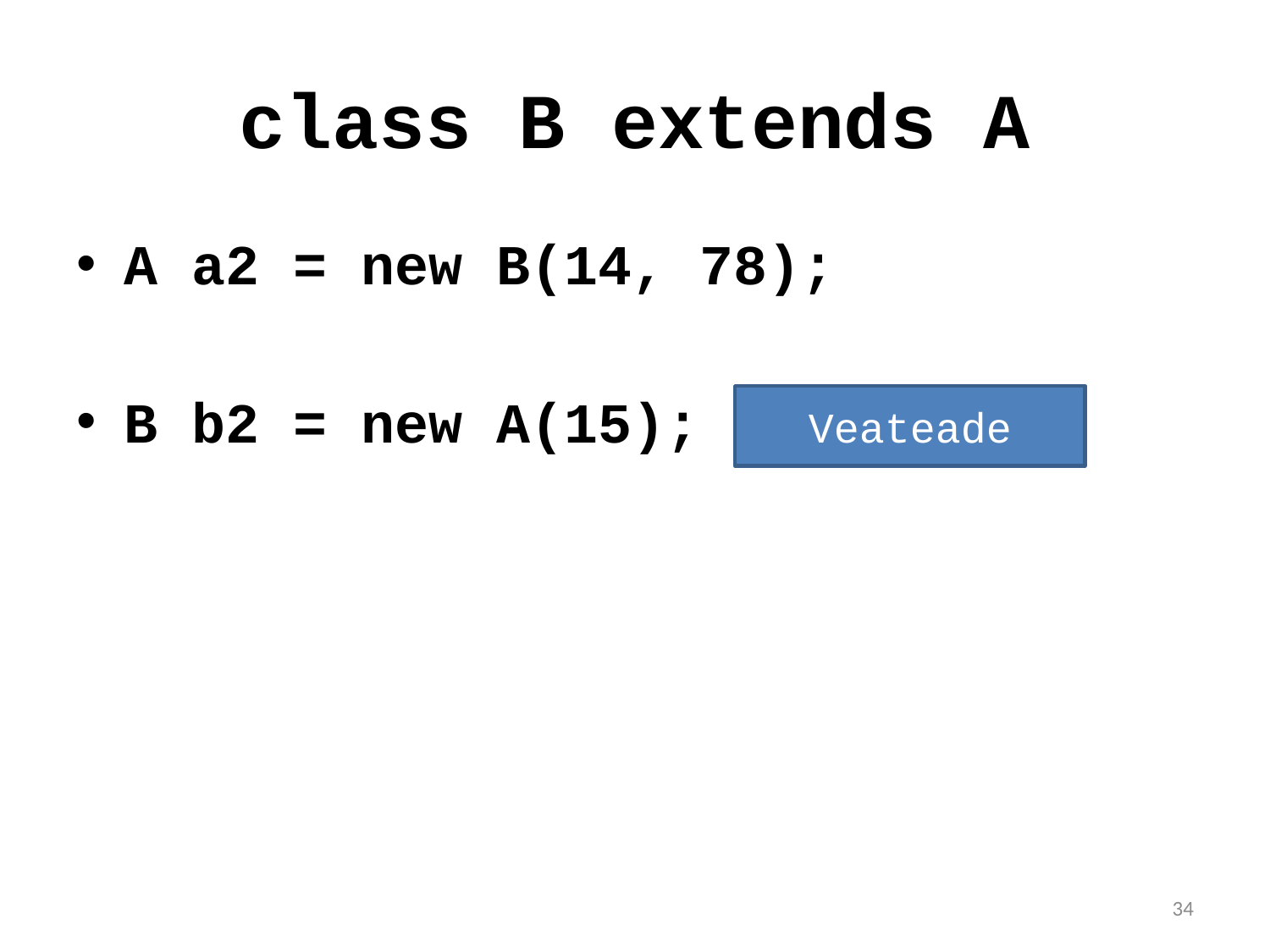

# class B extends A
A a2 = new B(14, 78);

B b2 = new A(15);
Veateade
34